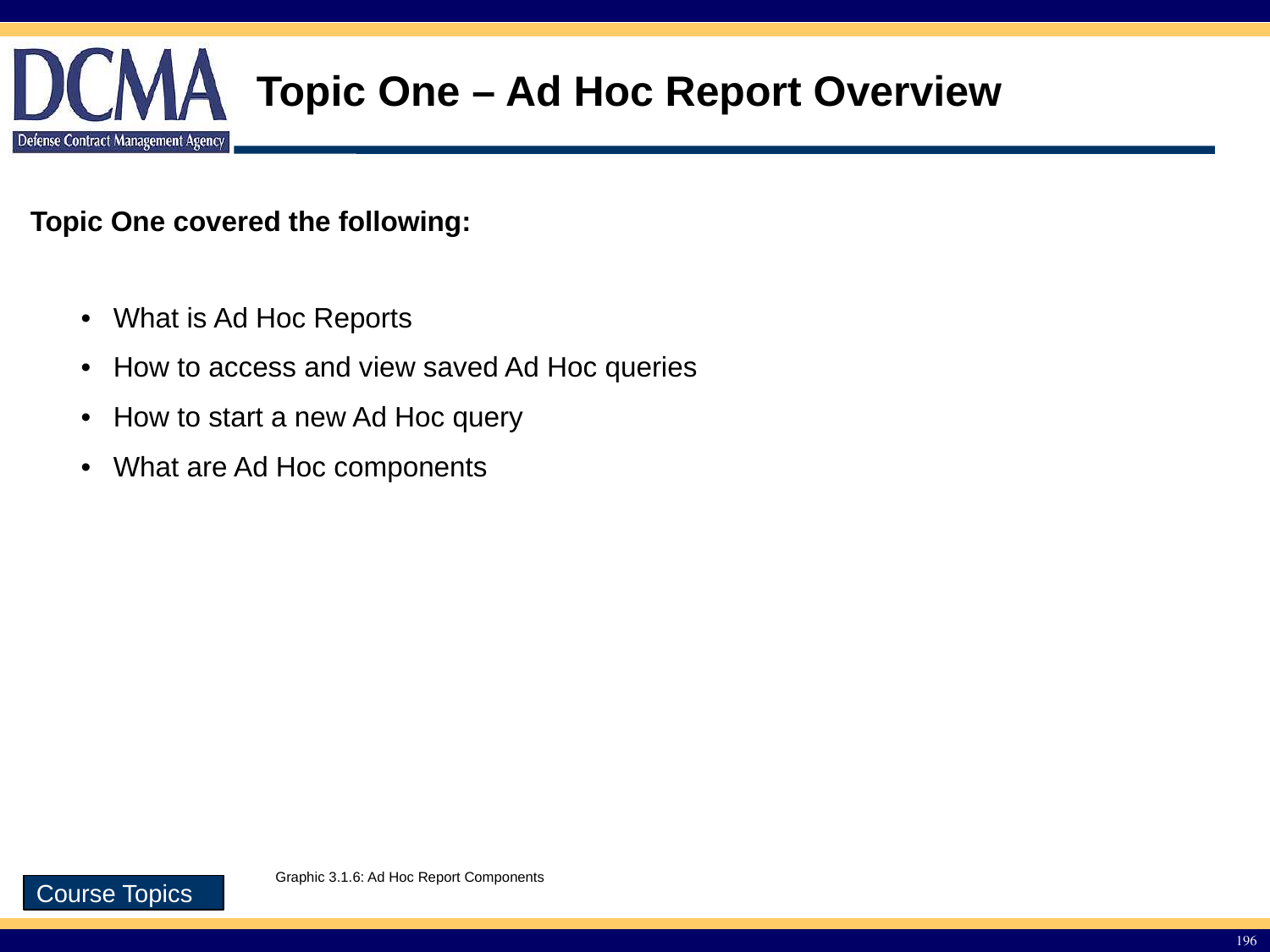

# Topic One – Ad Hoc Report Overview
Topic One covered the following:
| What is Ad Hoc Reports |
| --- |
| How to access and view saved Ad Hoc queries |
| How to start a new Ad Hoc query |
| What are Ad Hoc components |
Graphic 3.1.6: Ad Hoc Report Components
196